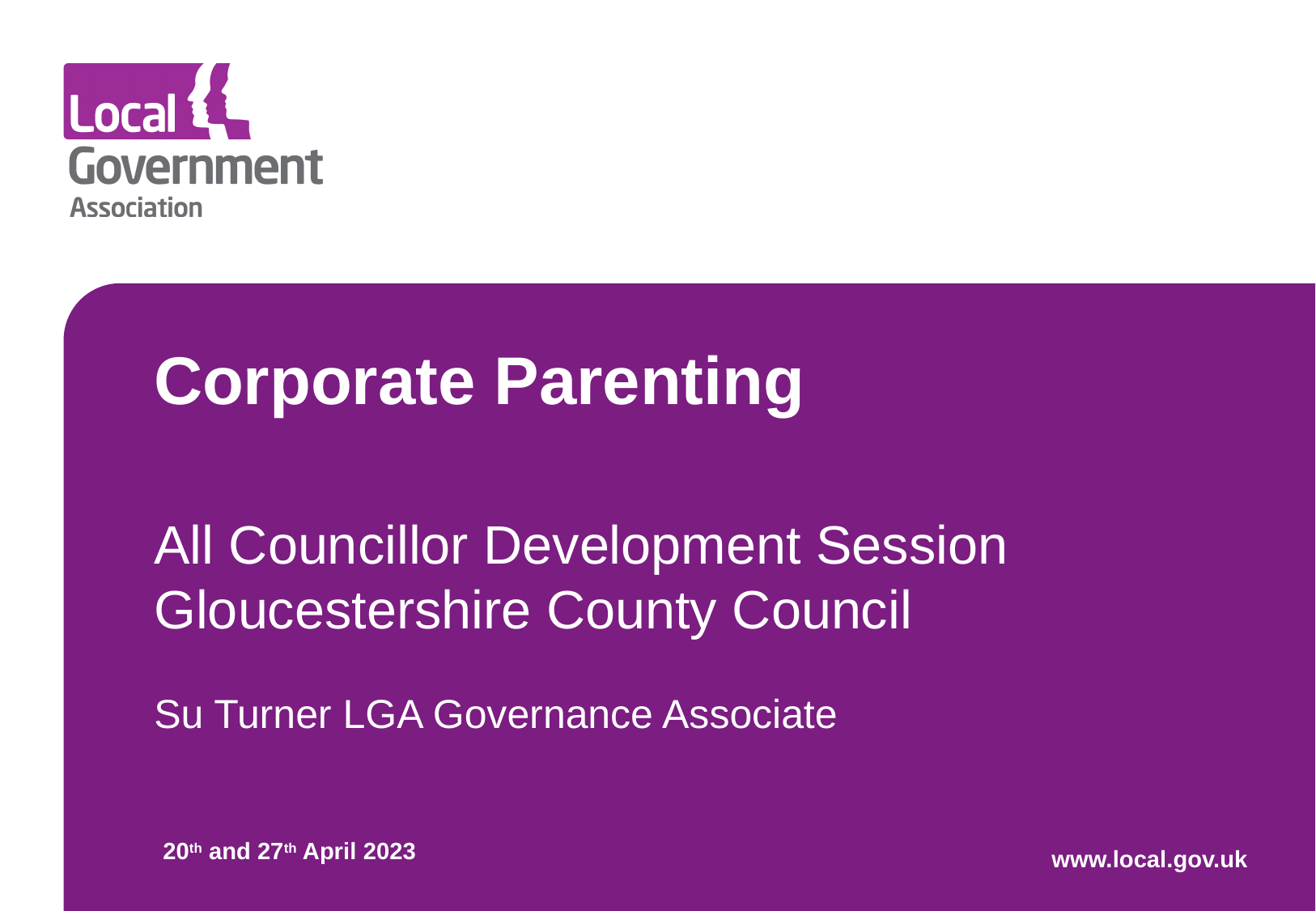

# Corporate Parenting
All Councillor Development Session
Gloucestershire County Council

Su Turner LGA Governance Associate

20th and 27th April 2023
www.local.gov.uk